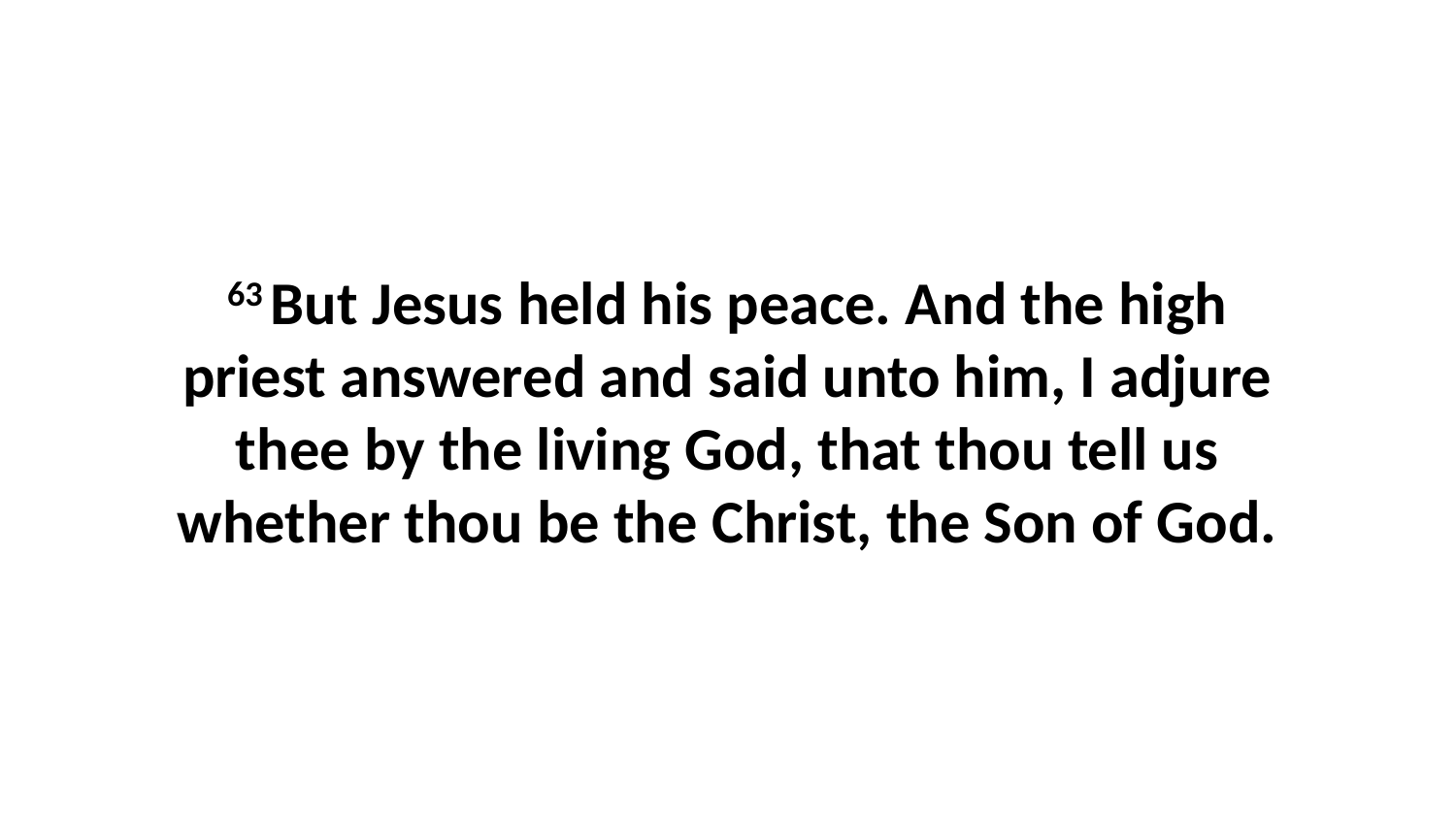

63 But Jesus held his peace. And the high priest answered and said unto him, I adjure thee by the living God, that thou tell us whether thou be the Christ, the Son of God.